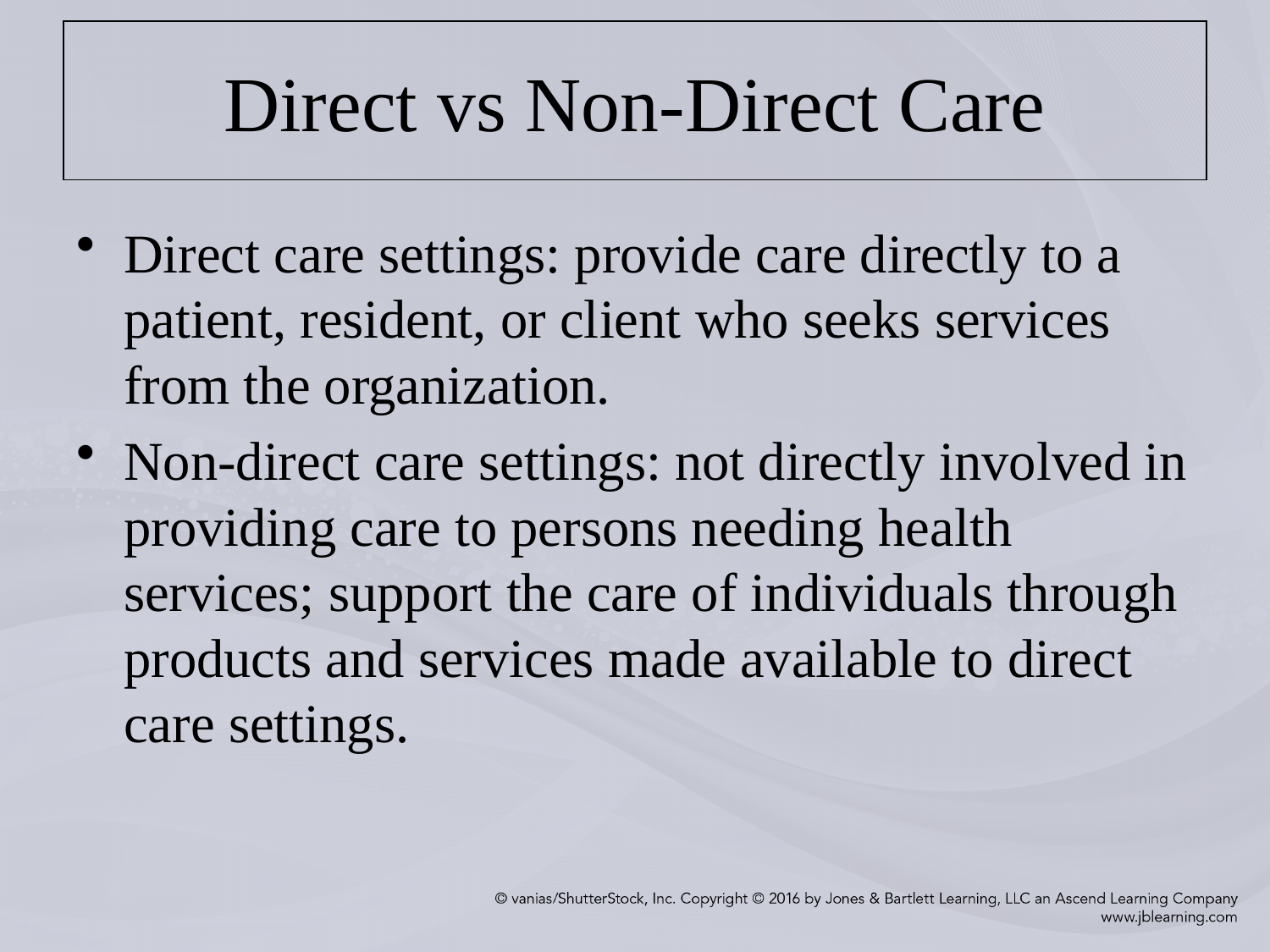

# Direct vs Non-Direct Care
Direct care settings: provide care directly to a patient, resident, or client who seeks services from the organization.
Non-direct care settings: not directly involved in providing care to persons needing health services; support the care of individuals through products and services made available to direct care settings.